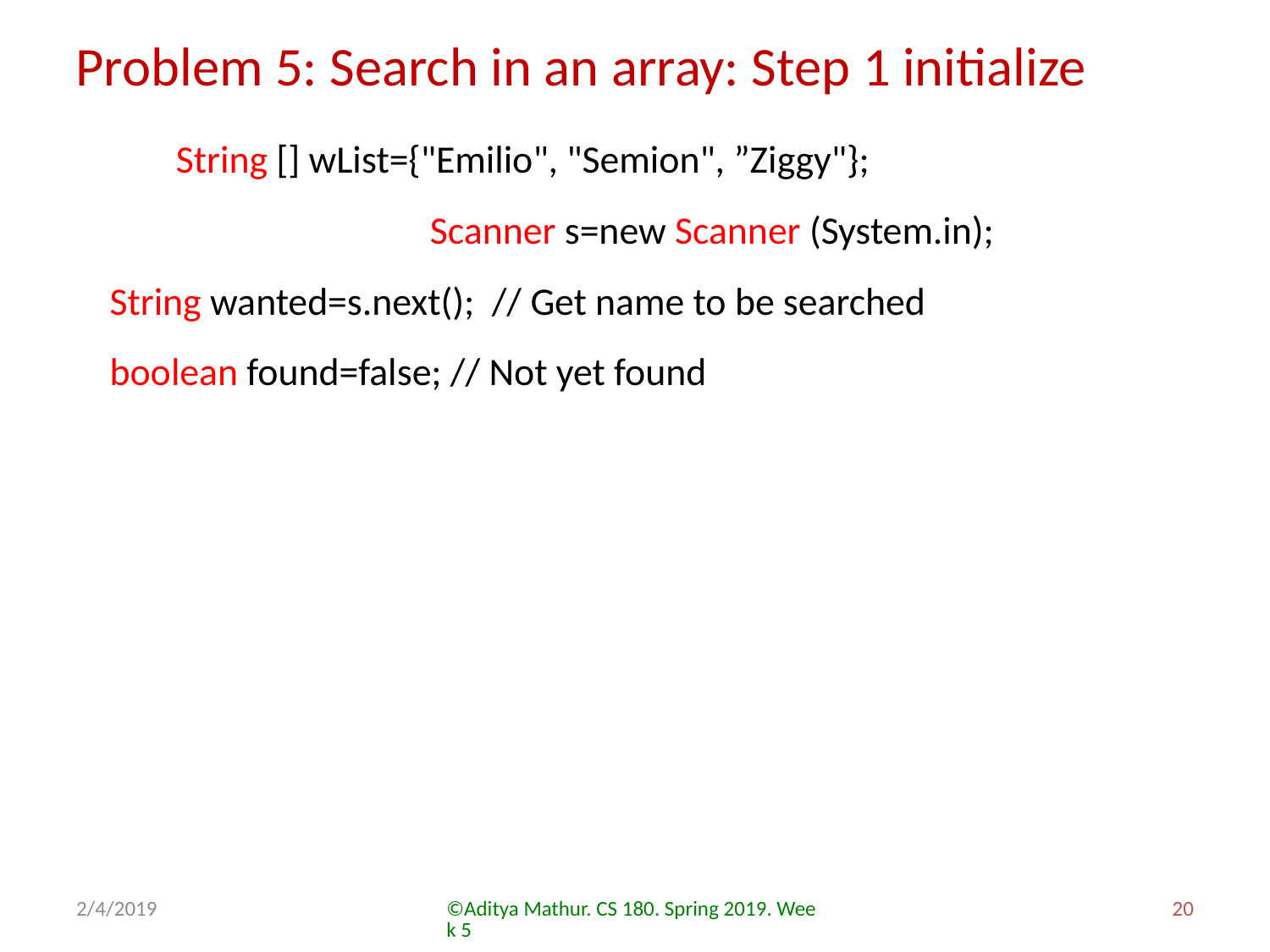

Problem 5: Search in an array: Step 1 initialize
	String [] wList={"Emilio", "Semion", ”Ziggy"}; 	 	 	  	 	 	Scanner s=new Scanner (System.in);
       String wanted=s.next();  // Get name to be searched
       boolean found=false; // Not yet found

2/4/2019
©Aditya Mathur. CS 180. Spring 2019. Week 5
20